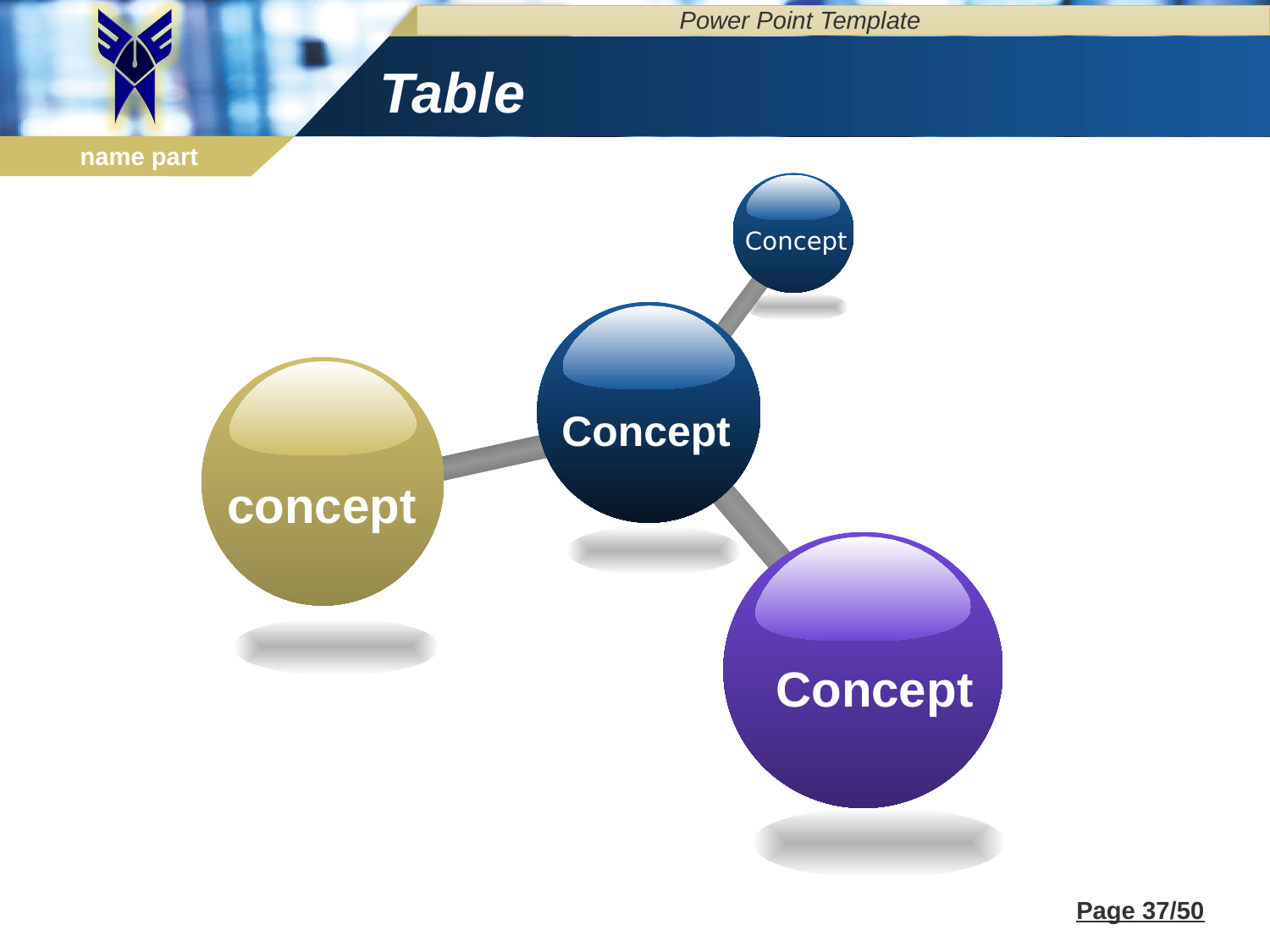

# Table

Concept

Concept

concept

Concept

Page 37/50